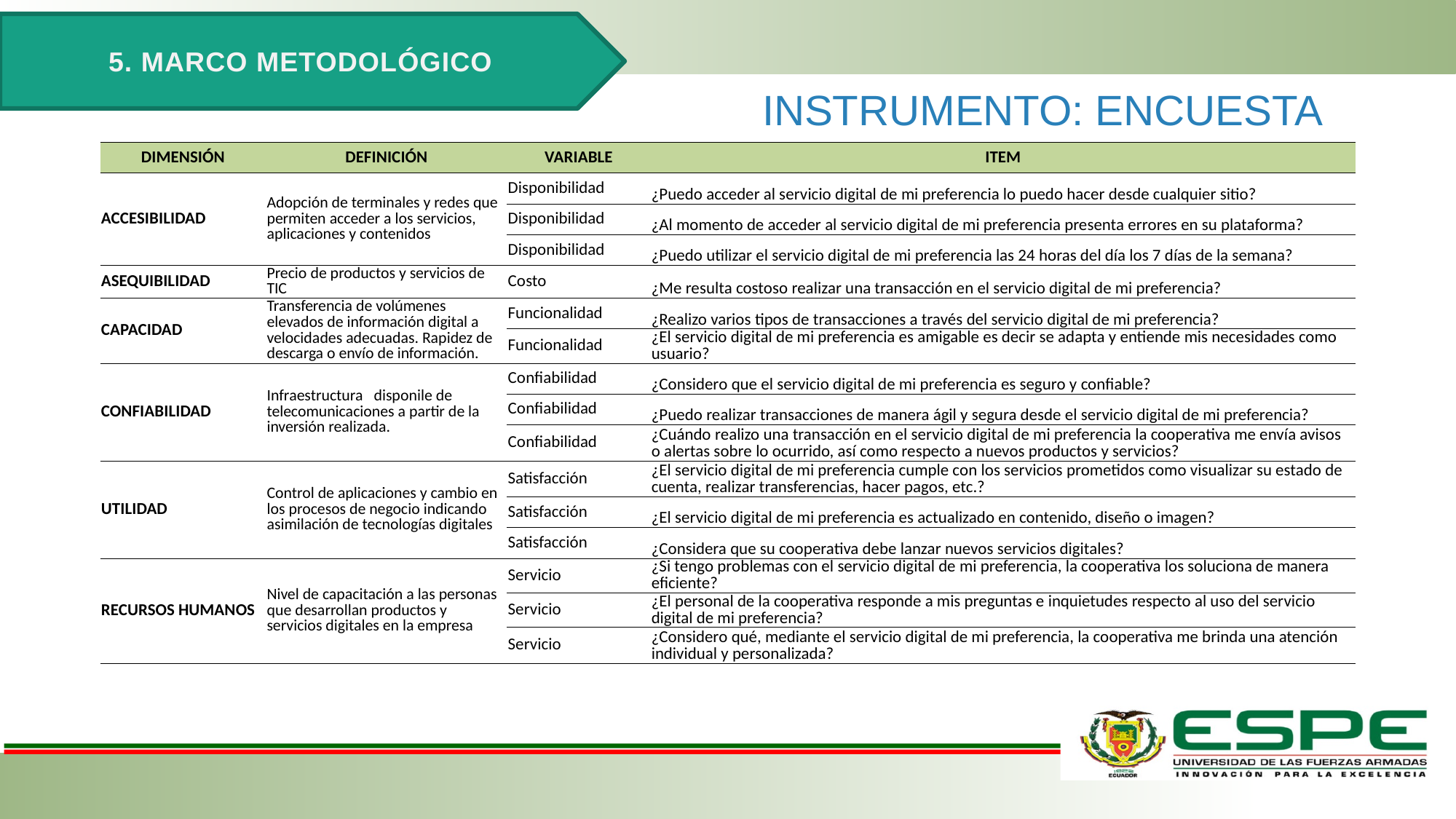

5. MARCO METODOLÓGICO
INSTRUMENTO: ENCUESTA
| DIMENSIÓN | DEFINICIÓN | VARIABLE | ITEM |
| --- | --- | --- | --- |
| ACCESIBILIDAD | Adopción de terminales y redes que permiten acceder a los servicios, aplicaciones y contenidos | Disponibilidad | ¿Puedo acceder al servicio digital de mi preferencia lo puedo hacer desde cualquier sitio? |
|  |  | Disponibilidad | ¿Al momento de acceder al servicio digital de mi preferencia presenta errores en su plataforma? |
|  |  | Disponibilidad | ¿Puedo utilizar el servicio digital de mi preferencia las 24 horas del día los 7 días de la semana? |
| ASEQUIBILIDAD | Precio de productos y servicios de TIC | Costo | ¿Me resulta costoso realizar una transacción en el servicio digital de mi preferencia? |
| CAPACIDAD | Transferencia de volúmenes elevados de información digital a velocidades adecuadas. Rapidez de descarga o envío de información. | Funcionalidad | ¿Realizo varios tipos de transacciones a través del servicio digital de mi preferencia? |
|  |  | Funcionalidad | ¿El servicio digital de mi preferencia es amigable es decir se adapta y entiende mis necesidades como usuario? |
| CONFIABILIDAD | Infraestructura disponile de telecomunicaciones a partir de la inversión realizada. | Confiabilidad | ¿Considero que el servicio digital de mi preferencia es seguro y confiable? |
|  |  | Confiabilidad | ¿Puedo realizar transacciones de manera ágil y segura desde el servicio digital de mi preferencia? |
|  |  | Confiabilidad | ¿Cuándo realizo una transacción en el servicio digital de mi preferencia la cooperativa me envía avisos o alertas sobre lo ocurrido, así como respecto a nuevos productos y servicios? |
| UTILIDAD | Control de aplicaciones y cambio en los procesos de negocio indicando asimilación de tecnologías digitales | Satisfacción | ¿El servicio digital de mi preferencia cumple con los servicios prometidos como visualizar su estado de cuenta, realizar transferencias, hacer pagos, etc.? |
|  |  | Satisfacción | ¿El servicio digital de mi preferencia es actualizado en contenido, diseño o imagen? |
|  |  | Satisfacción | ¿Considera que su cooperativa debe lanzar nuevos servicios digitales? |
| RECURSOS HUMANOS | Nivel de capacitación a las personas que desarrollan productos y servicios digitales en la empresa | Servicio | ¿Si tengo problemas con el servicio digital de mi preferencia, la cooperativa los soluciona de manera eficiente? |
|  |  | Servicio | ¿El personal de la cooperativa responde a mis preguntas e inquietudes respecto al uso del servicio digital de mi preferencia? |
|  |  | Servicio | ¿Considero qué, mediante el servicio digital de mi preferencia, la cooperativa me brinda una atención individual y personalizada? |